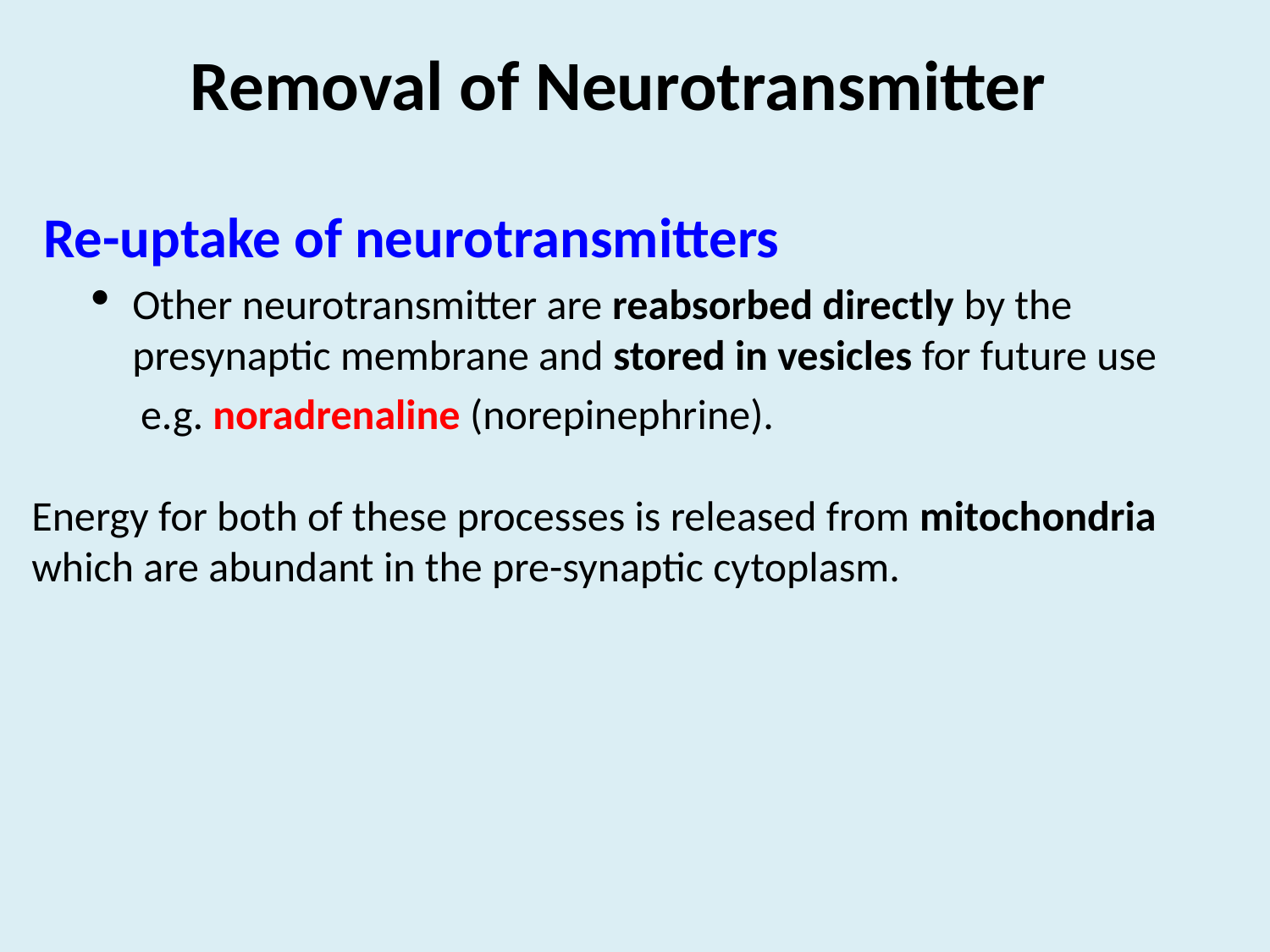

# Removal of Neurotransmitter
Re-uptake of neurotransmitters
Other neurotransmitter are reabsorbed directly by the presynaptic membrane and stored in vesicles for future use
     e.g. noradrenaline (norepinephrine).

Energy for both of these processes is released from mitochondria which are abundant in the pre-synaptic cytoplasm.